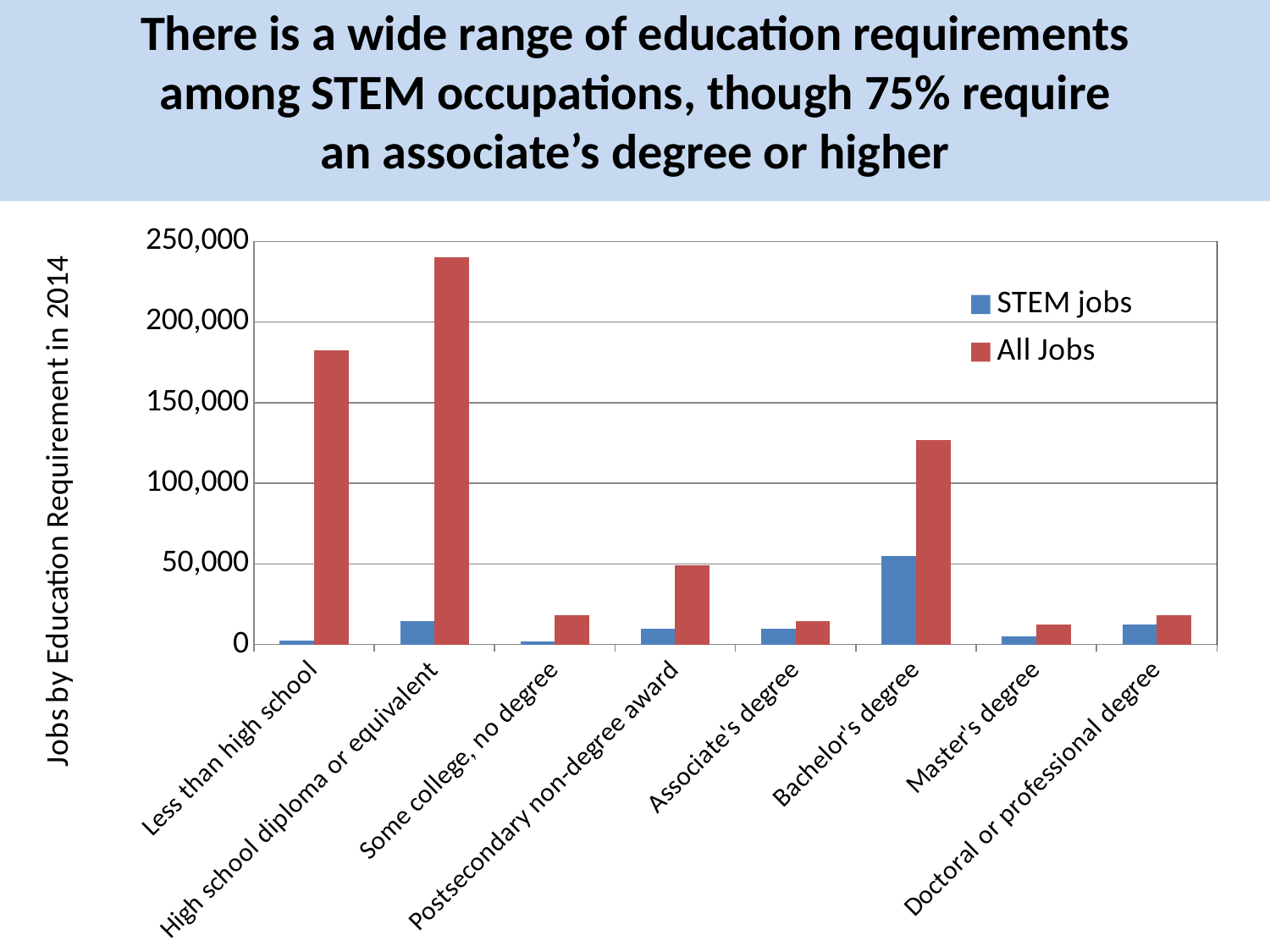

# There is a wide range of education requirements among STEM occupations, though 75% require an associate’s degree or higher

### Chart

| Category |  |  |
|---|---|---|
| Less than high school | 2260.0 | 182269.0 |
| High school diploma or equivalent | 14240.0 | 240177.0 |
| Some college, no degree | 1951.0 | 18011.0 |
| Postsecondary non-degree award | 9919.0 | 49391.0 |
| Associate's degree | 10021.0 | 14477.0 |
| Bachelor's degree | 54807.0 | 126832.0 |
| Master's degree | 4953.0 | 12154.0 |
| Doctoral or professional degree | 12297.0 | 18133.0 |